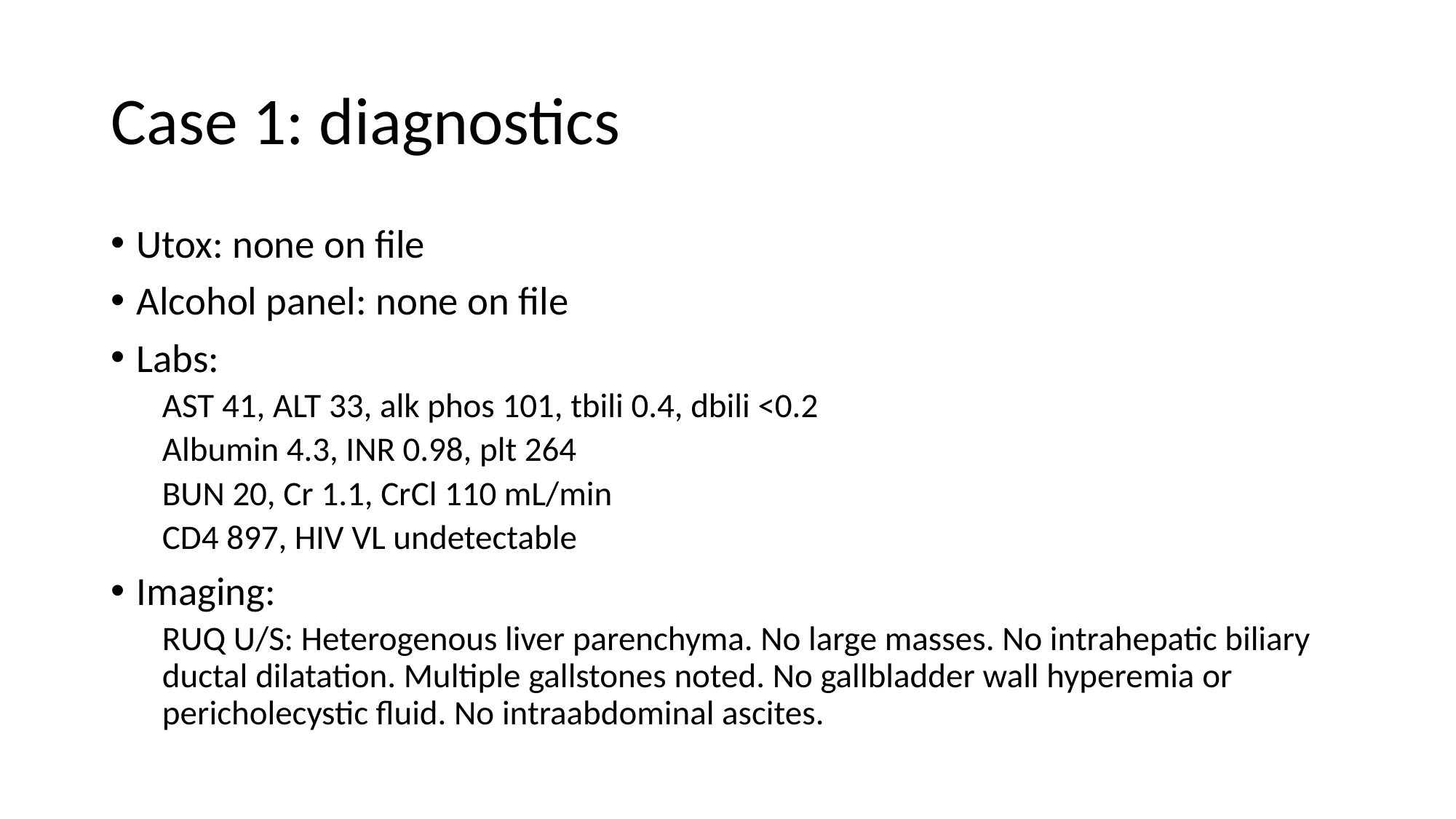

# Case 1: diagnostics
Utox: none on file
Alcohol panel: none on file
Labs:
AST 41, ALT 33, alk phos 101, tbili 0.4, dbili <0.2
Albumin 4.3, INR 0.98, plt 264
BUN 20, Cr 1.1, CrCl 110 mL/min
CD4 897, HIV VL undetectable
Imaging:
RUQ U/S: Heterogenous liver parenchyma. No large masses. No intrahepatic biliary ductal dilatation. Multiple gallstones noted. No gallbladder wall hyperemia or pericholecystic fluid. No intraabdominal ascites.